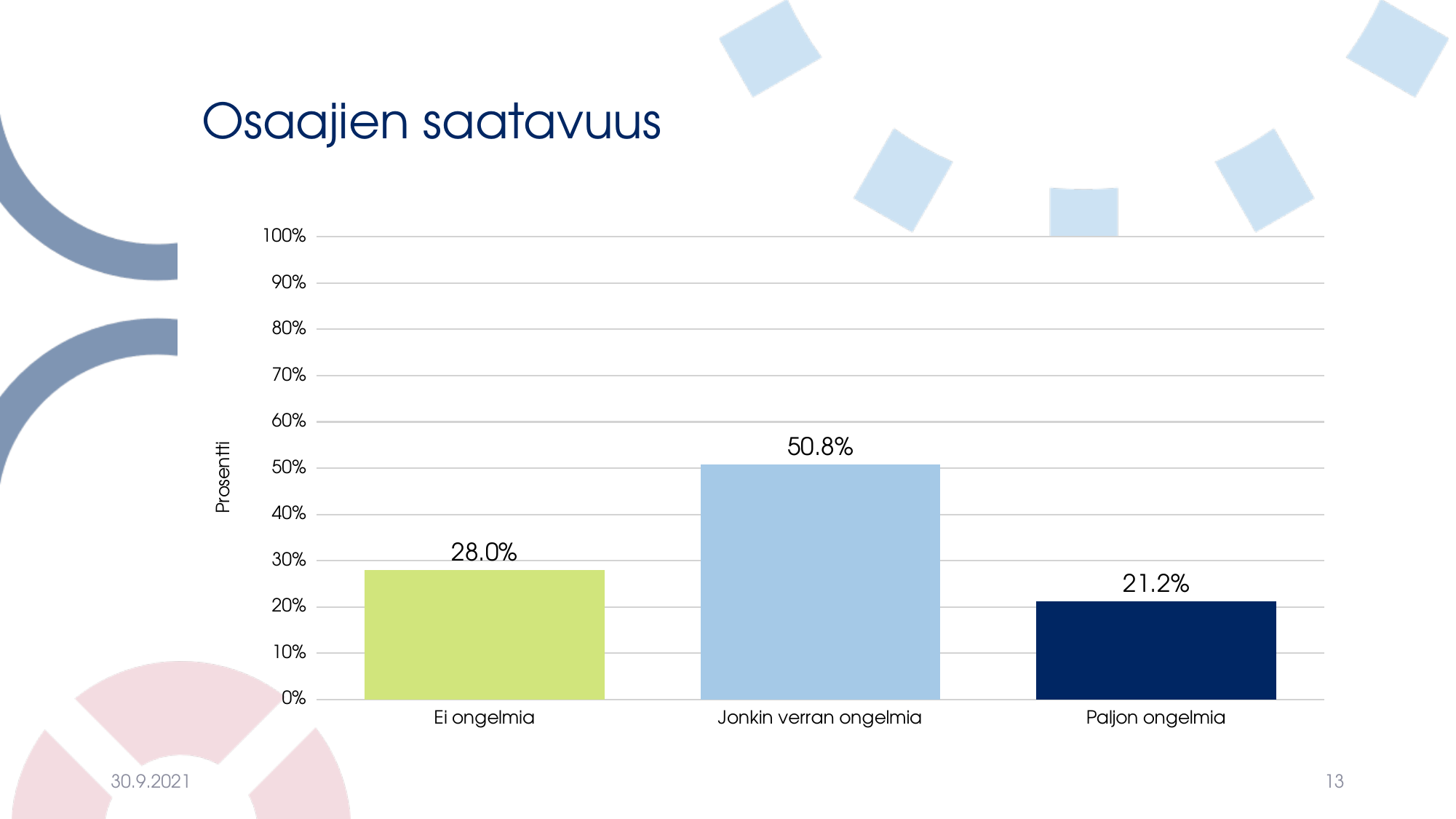

# Osaajien saatavuus

### Chart

| Category |  |
|---|---|
| Ei ongelmia | 0.2796610169491525 |
| Jonkin verran ongelmia | 0.5084745762711865 |
| Paljon ongelmia | 0.21186440677966104 |
30.9.2021

13